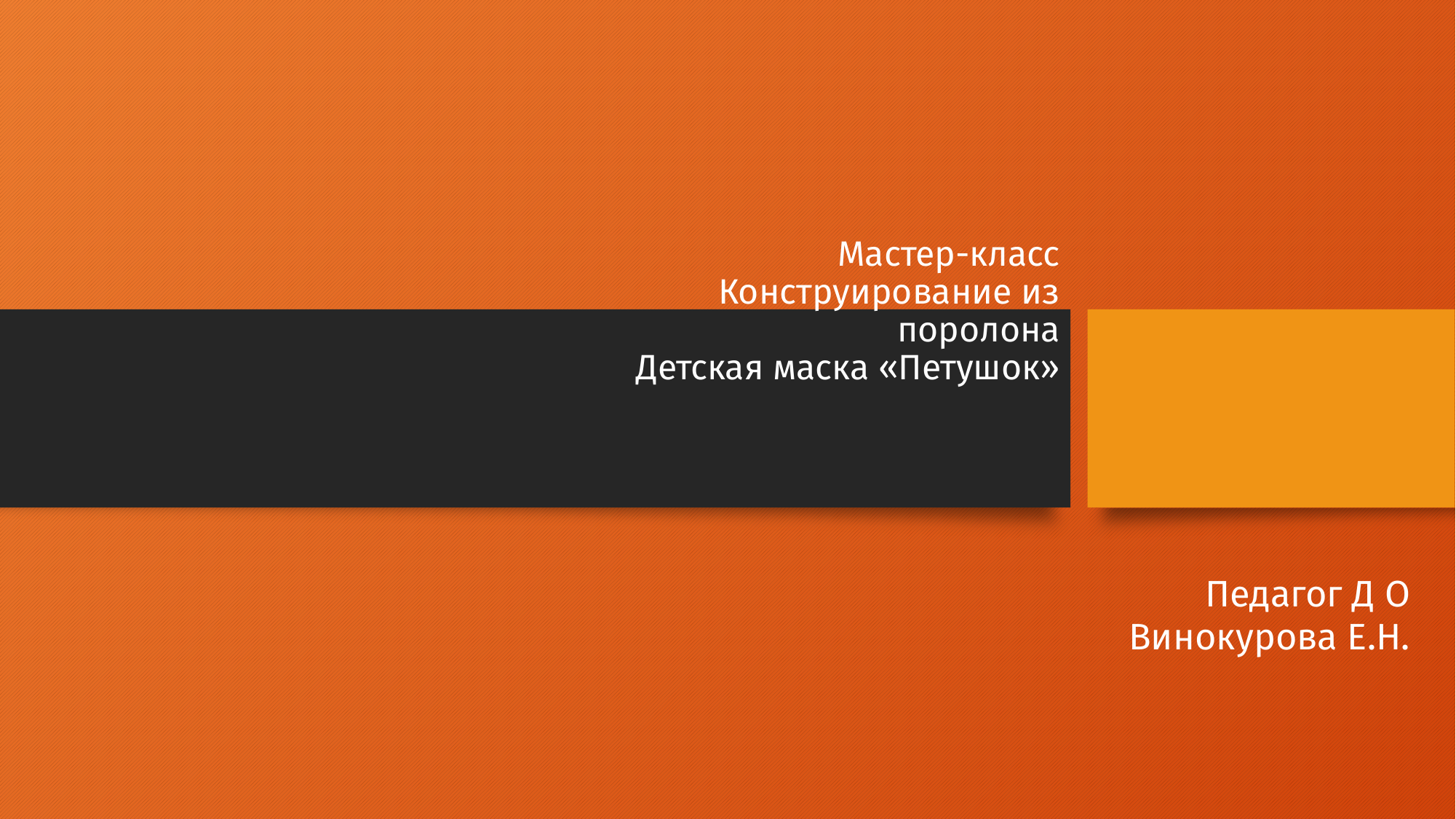

# Мастер-класс Конструирование из поролона Детская маска «Петушок»

Педагог Д О
Винокурова Е.Н.